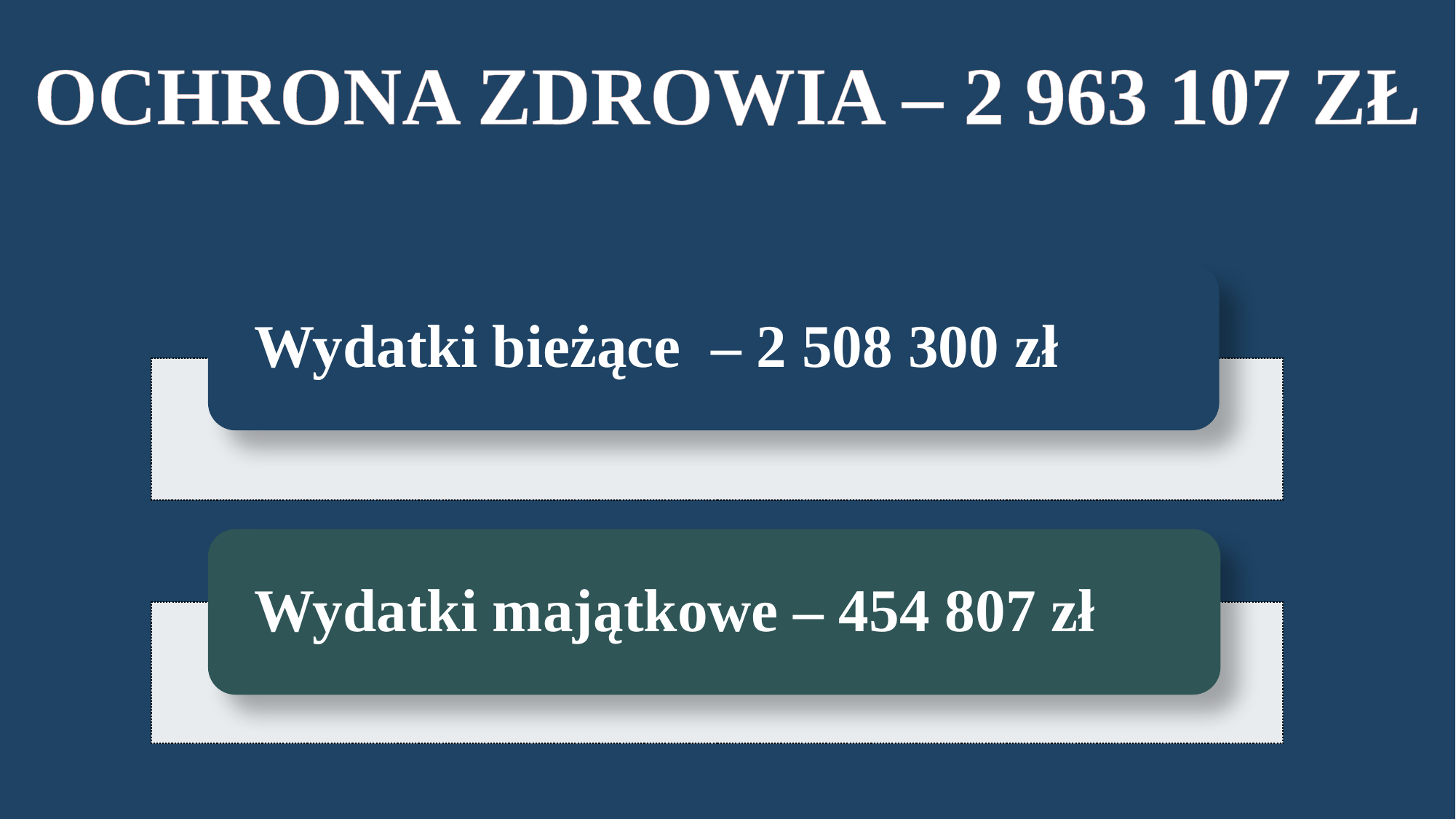

OCHRONA ZDROWIA – 2 963 107 ZŁ
Wydatki bieżące  – 2 508 300 zł
Wydatki majątkowe – 454 807 zł